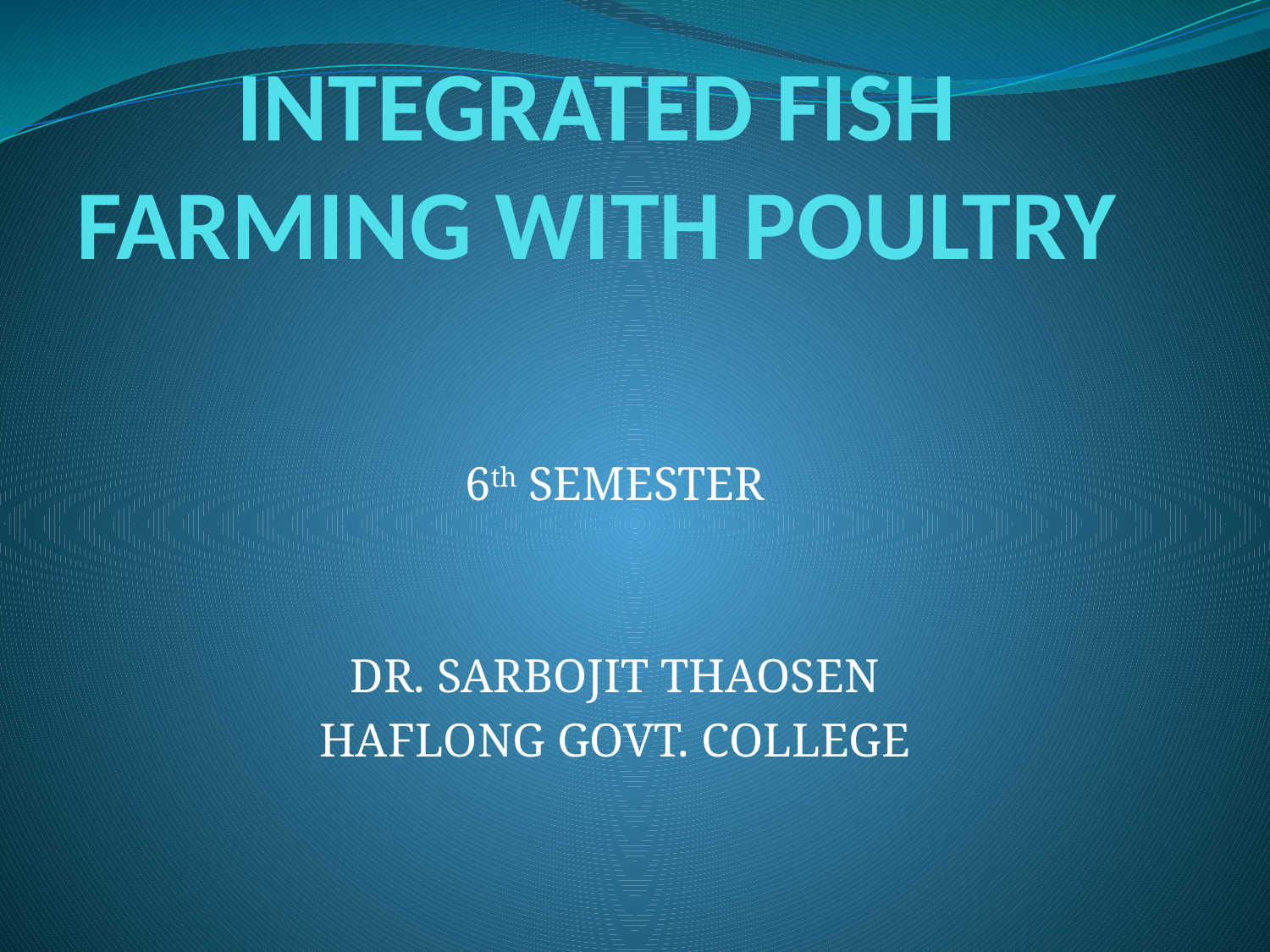

# INTEGRATED FISH FARMING WITH POULTRY
6th SEMESTER

DR. SARBOJIT THAOSEN
HAFLONG GOVT. COLLEGE